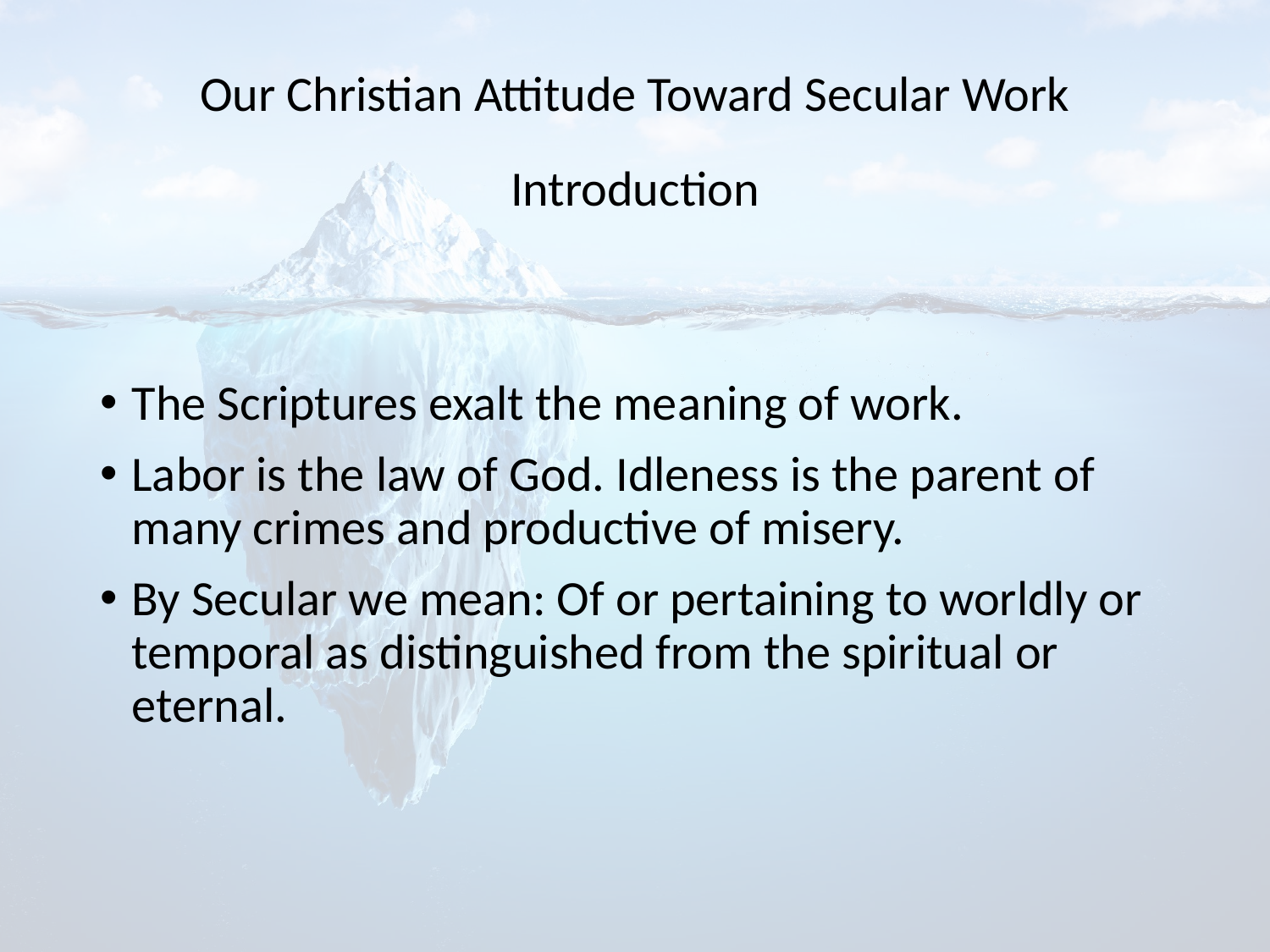

# Our Christian Attitude Toward Secular Work Introduction
The Scriptures exalt the meaning of work.
Labor is the law of God. Idleness is the parent of many crimes and productive of misery.
By Secular we mean: Of or pertaining to worldly or temporal as distinguished from the spiritual or eternal.